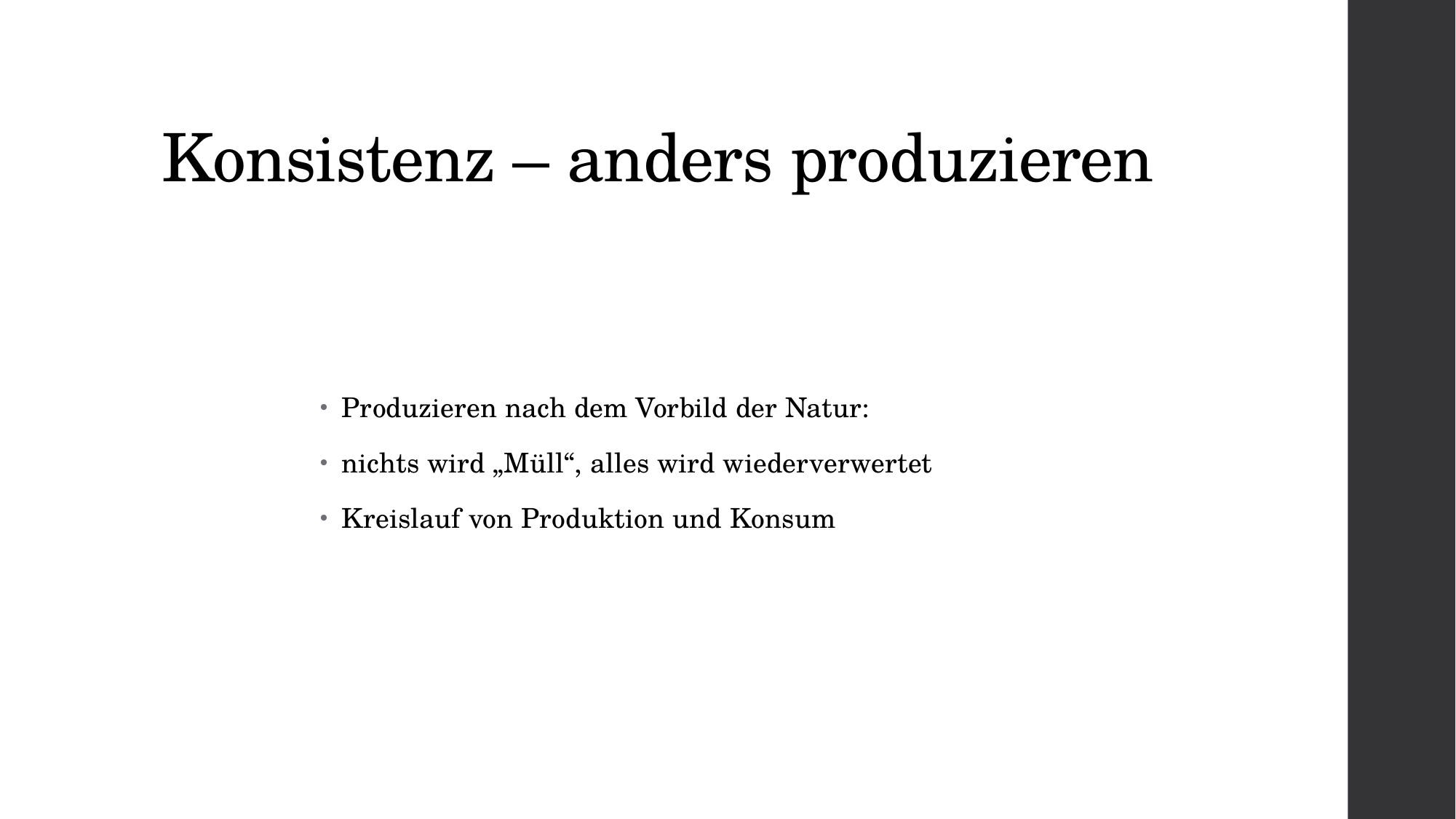

# Konsistenz – anders produzieren
Produzieren nach dem Vorbild der Natur:
nichts wird „Müll“, alles wird wiederverwertet
Kreislauf von Produktion und Konsum